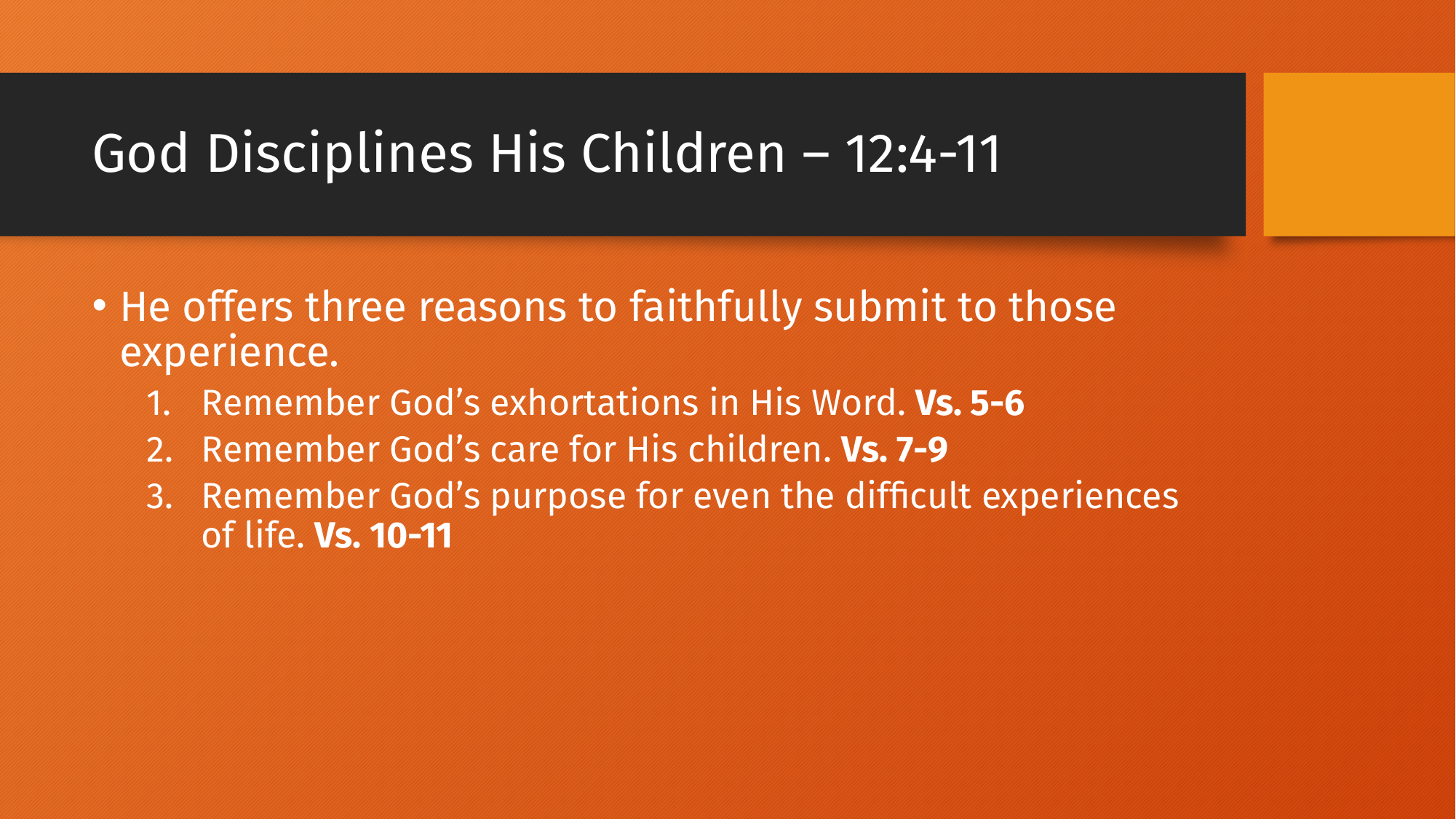

# God Disciplines His Children – 12:4-11
He offers three reasons to faithfully submit to those experience.
Remember God’s exhortations in His Word. Vs. 5-6
Remember God’s care for His children. Vs. 7-9
Remember God’s purpose for even the difficult experiences  of life. Vs. 10-11